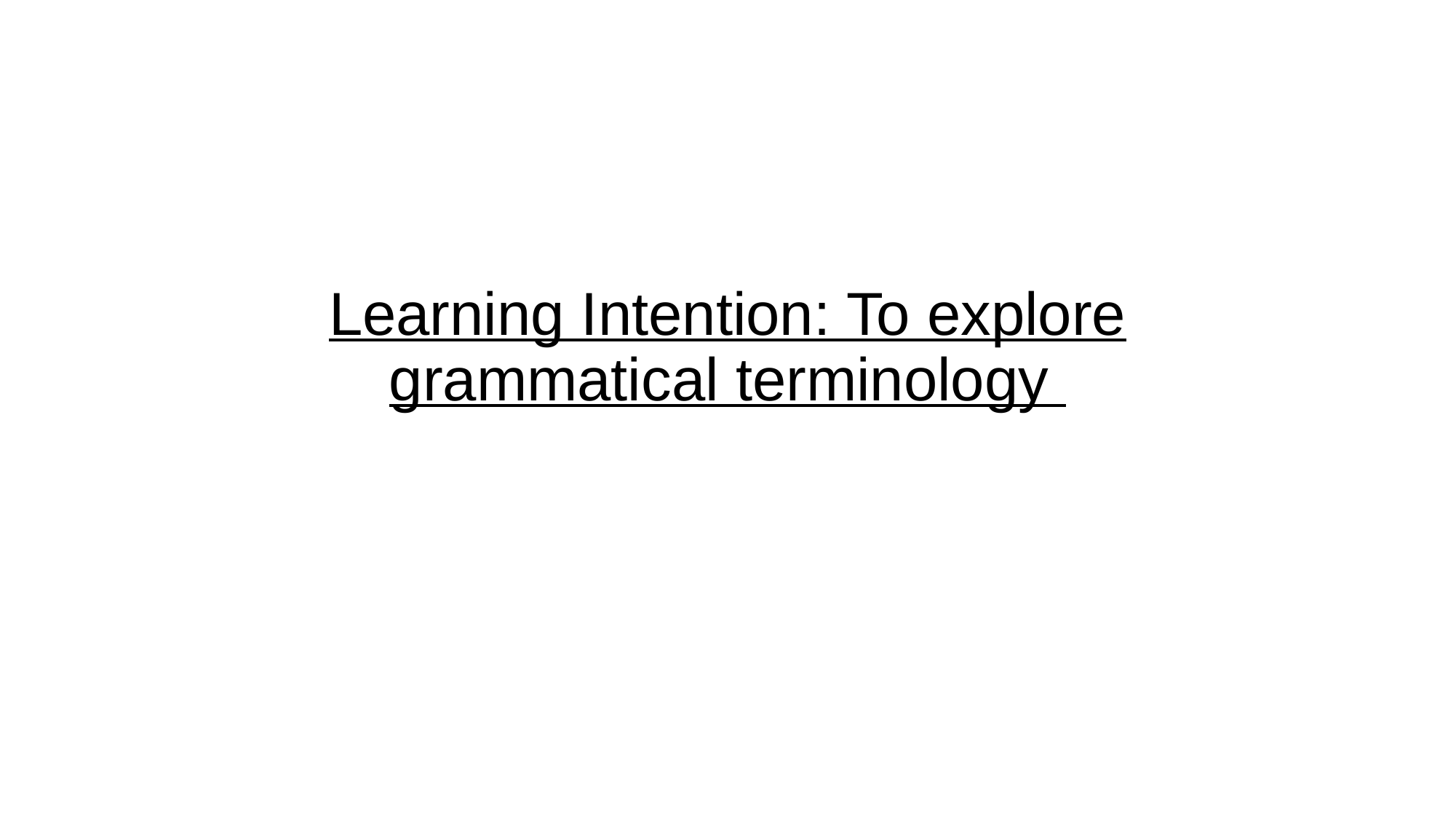

# Learning Intention: To explore grammatical terminology